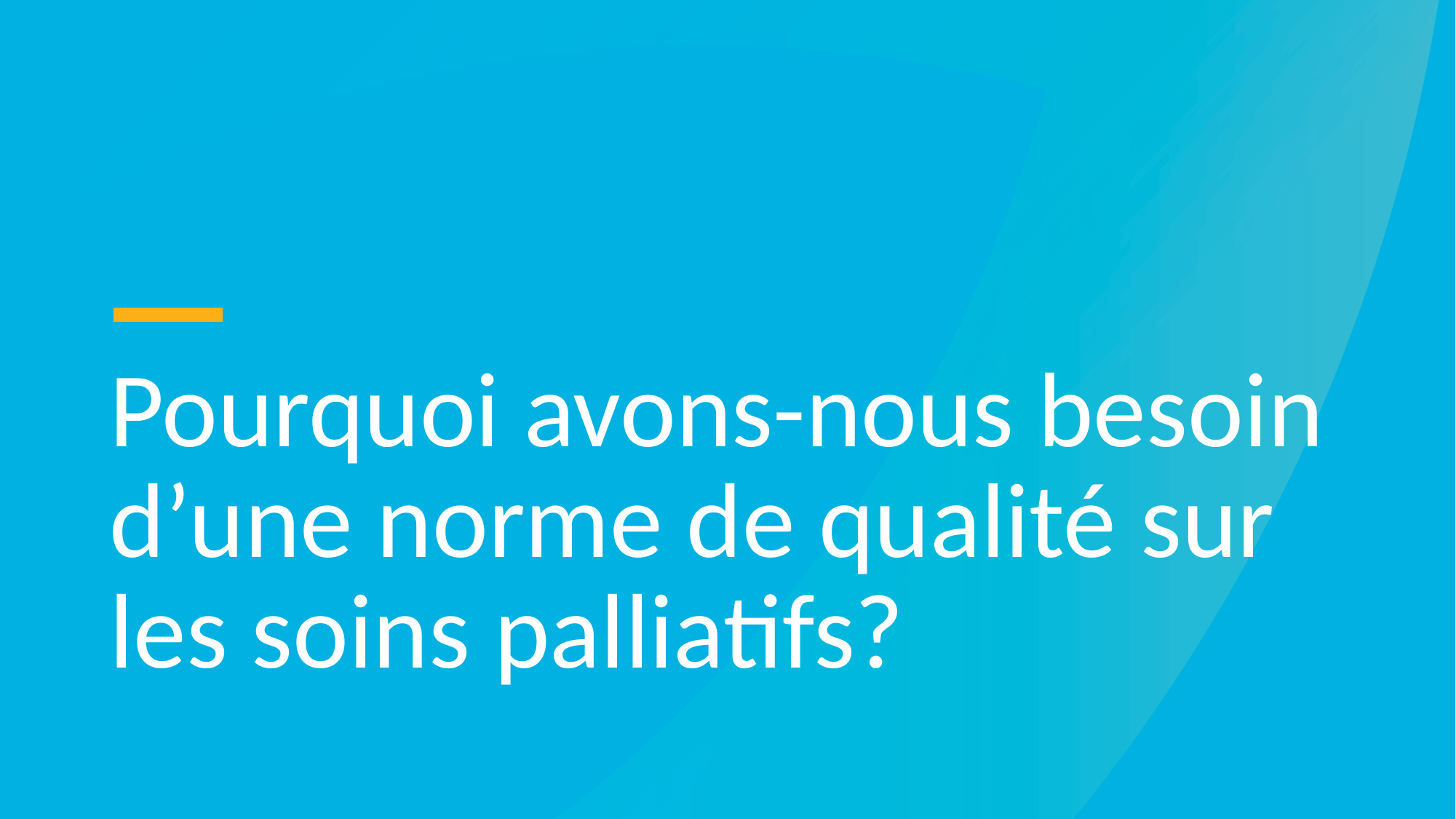

Pourquoi avons-nous besoin d’une norme de qualité sur les soins palliatifs?